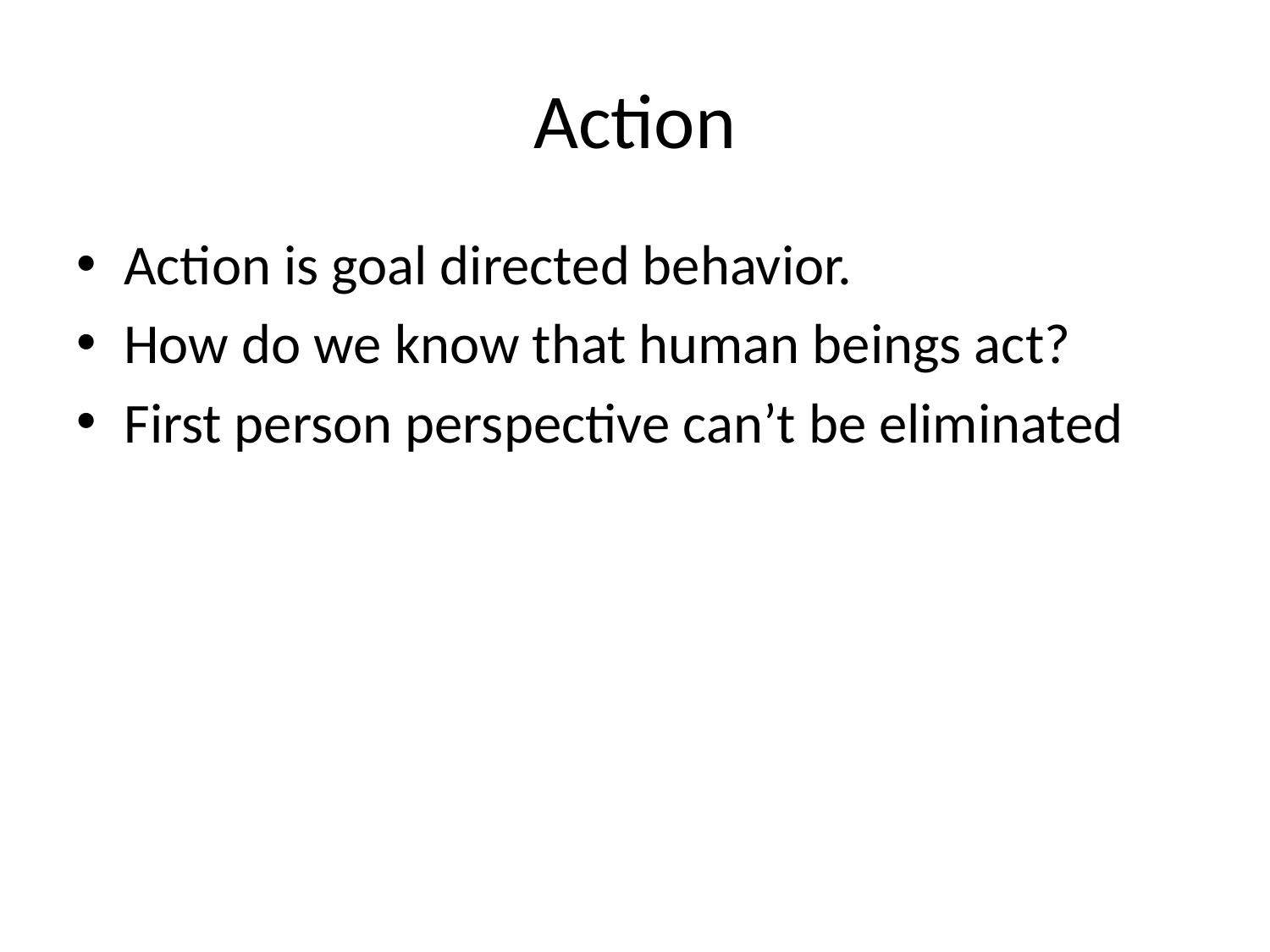

# Action
Action is goal directed behavior.
How do we know that human beings act?
First person perspective can’t be eliminated